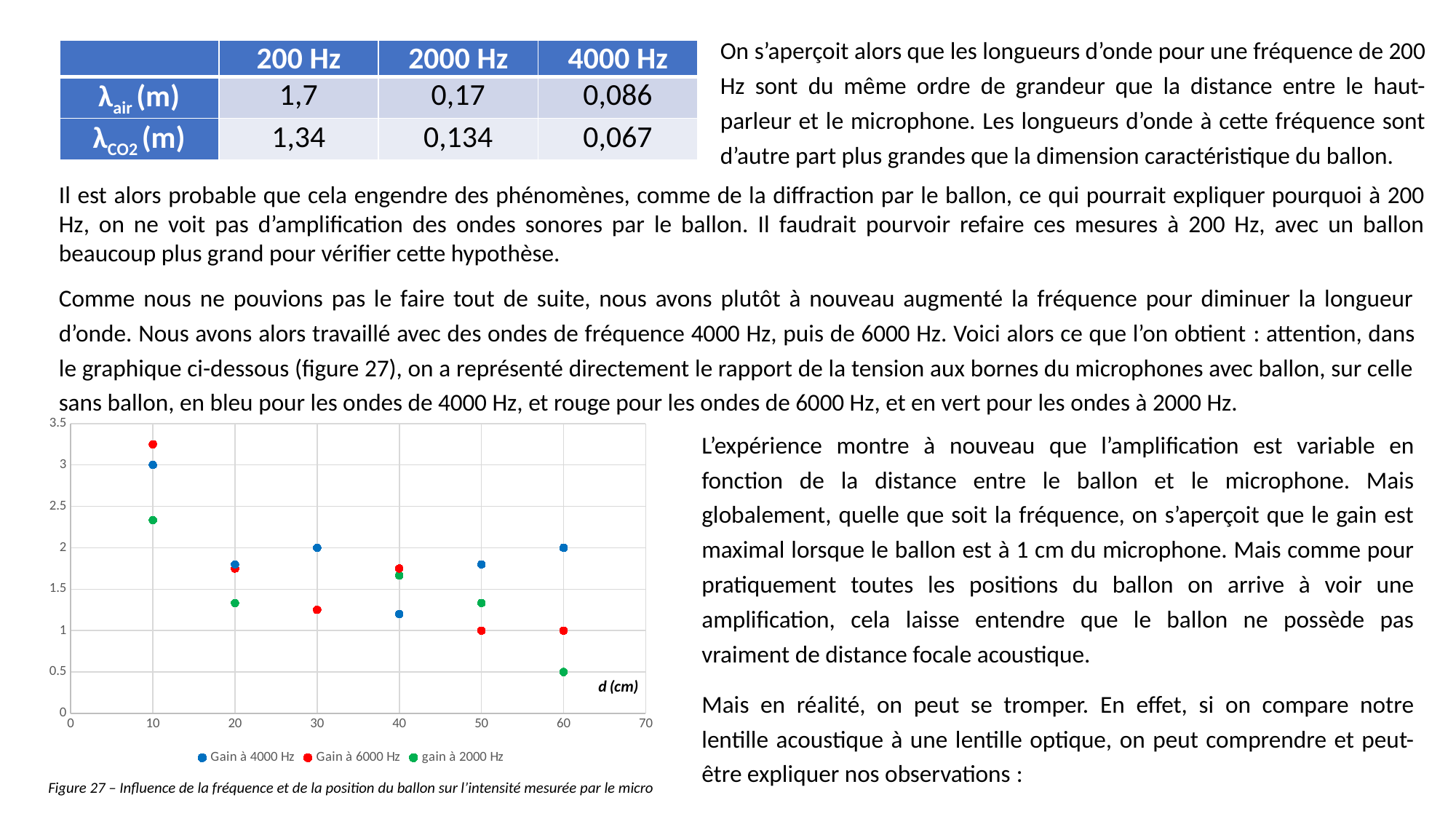

On s’aperçoit alors que les longueurs d’onde pour une fréquence de 200 Hz sont du même ordre de grandeur que la distance entre le haut-parleur et le microphone. Les longueurs d’onde à cette fréquence sont d’autre part plus grandes que la dimension caractéristique du ballon.
|  | 200 Hz | 2000 Hz | 4000 Hz |
| --- | --- | --- | --- |
| λair (m) | 1,7 | 0,17 | 0,086 |
| λCO2 (m) | 1,34 | 0,134 | 0,067 |
Il est alors probable que cela engendre des phénomènes, comme de la diffraction par le ballon, ce qui pourrait expliquer pourquoi à 200 Hz, on ne voit pas d’amplification des ondes sonores par le ballon. Il faudrait pourvoir refaire ces mesures à 200 Hz, avec un ballon beaucoup plus grand pour vérifier cette hypothèse.
Comme nous ne pouvions pas le faire tout de suite, nous avons plutôt à nouveau augmenté la fréquence pour diminuer la longueur d’onde. Nous avons alors travaillé avec des ondes de fréquence 4000 Hz, puis de 6000 Hz. Voici alors ce que l’on obtient : attention, dans le graphique ci-dessous (figure 27), on a représenté directement le rapport de la tension aux bornes du microphones avec ballon, sur celle sans ballon, en bleu pour les ondes de 4000 Hz, et rouge pour les ondes de 6000 Hz, et en vert pour les ondes à 2000 Hz.

### Chart

| Category | Gain à 4000 Hz | Gain à 6000 Hz | gain à 2000 Hz |
|---|---|---|---|
L’expérience montre à nouveau que l’amplification est variable en fonction de la distance entre le ballon et le microphone. Mais globalement, quelle que soit la fréquence, on s’aperçoit que le gain est maximal lorsque le ballon est à 1 cm du microphone. Mais comme pour pratiquement toutes les positions du ballon on arrive à voir une amplification, cela laisse entendre que le ballon ne possède pas vraiment de distance focale acoustique.
Mais en réalité, on peut se tromper. En effet, si on compare notre lentille acoustique à une lentille optique, on peut comprendre et peut-être expliquer nos observations :
Figure 27 – Influence de la fréquence et de la position du ballon sur l’intensité mesurée par le micro